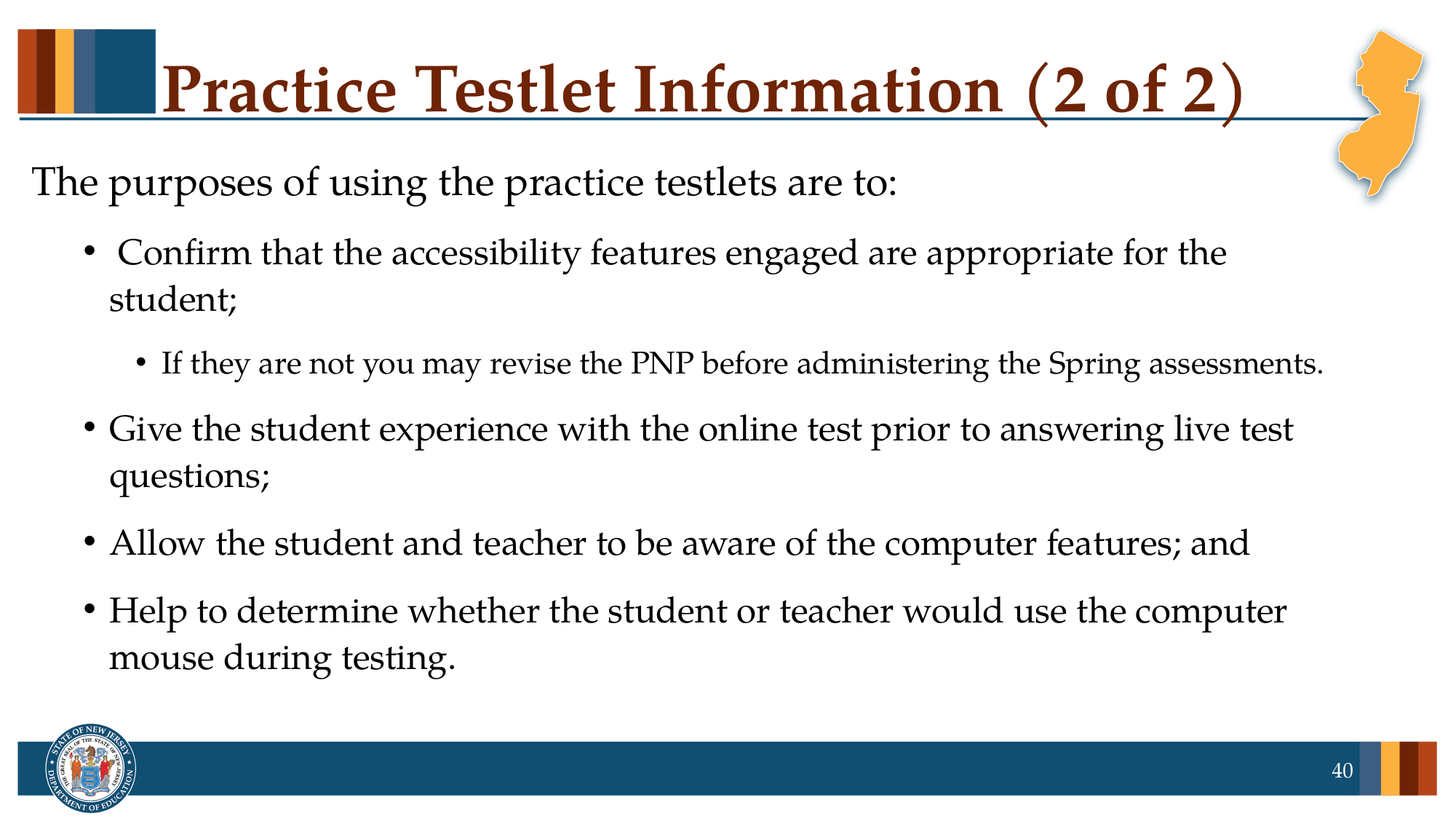

# Practice Testlet Information (2 of 2)
The purposes of using the practice testlets are to:
 Confirm that the accessibility features engaged are appropriate for the student;
If they are not you may revise the PNP before administering the Spring assessments.
Give the student experience with the online test prior to answering live test questions;
Allow the student and teacher to be aware of the computer features; and
Help to determine whether the student or teacher would use the computer mouse during testing.
40